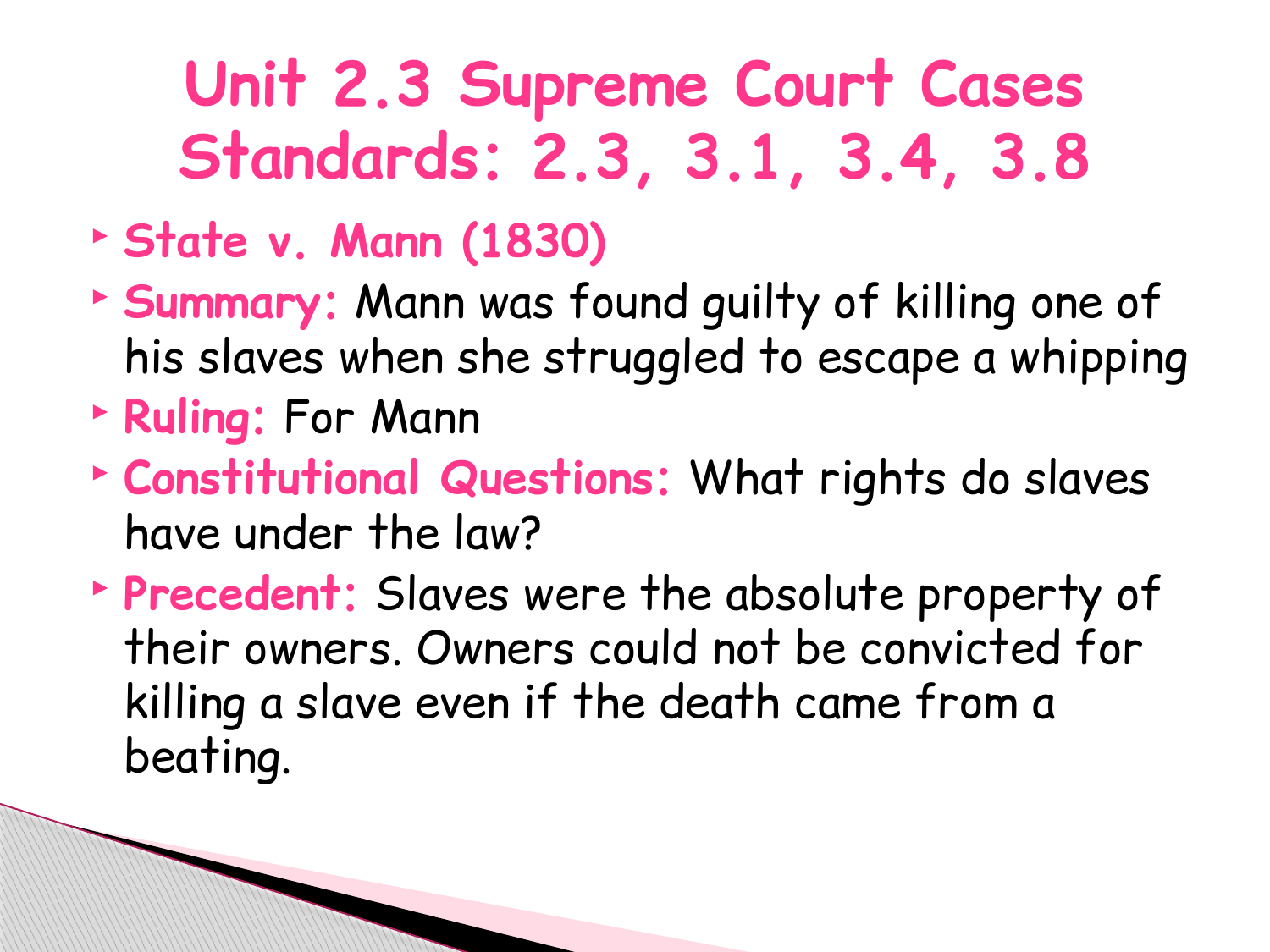

# Unit 2.3 Supreme Court Cases Standards: 2.3, 3.1, 3.4, 3.8
State v. Mann (1830)
Summary: Mann was found guilty of killing one of his slaves when she struggled to escape a whipping
Ruling: For Mann
Constitutional Questions: What rights do slaves have under the law?
Precedent: Slaves were the absolute property of their owners. Owners could not be convicted for killing a slave even if the death came from a beating.